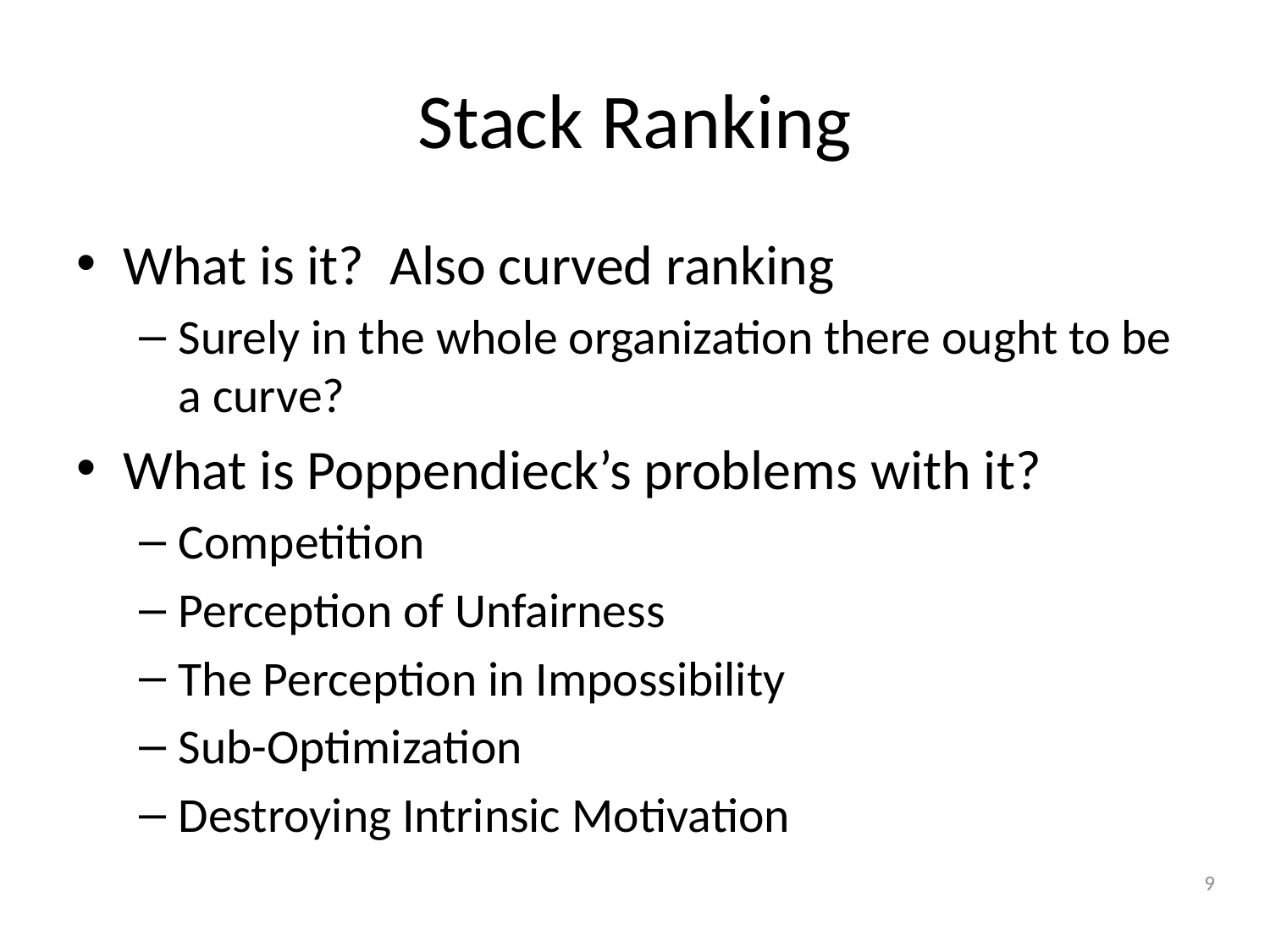

# Stack Ranking
What is it?  Also curved ranking
Surely in the whole organization there ought to be a curve?
What is Poppendieck’s problems with it?
Competition
Perception of Unfairness
The Perception in Impossibility
Sub-Optimization
Destroying Intrinsic Motivation